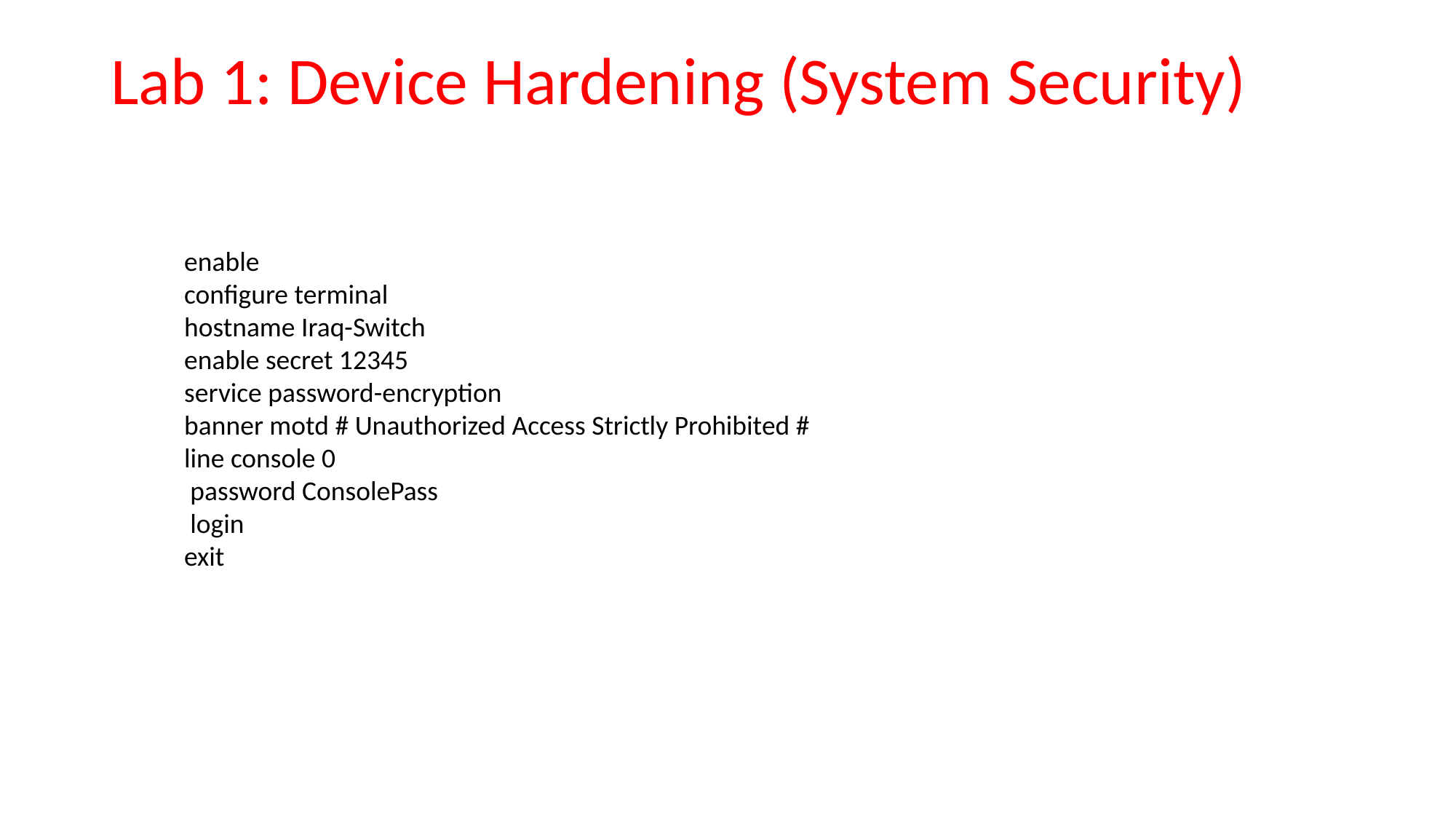

# Lab 1: Device Hardening (System Security)
enable
configure terminal
hostname Iraq-Switch
enable secret 12345
service password-encryption
banner motd # Unauthorized Access Strictly Prohibited #
line console 0
 password ConsolePass
 login
exit